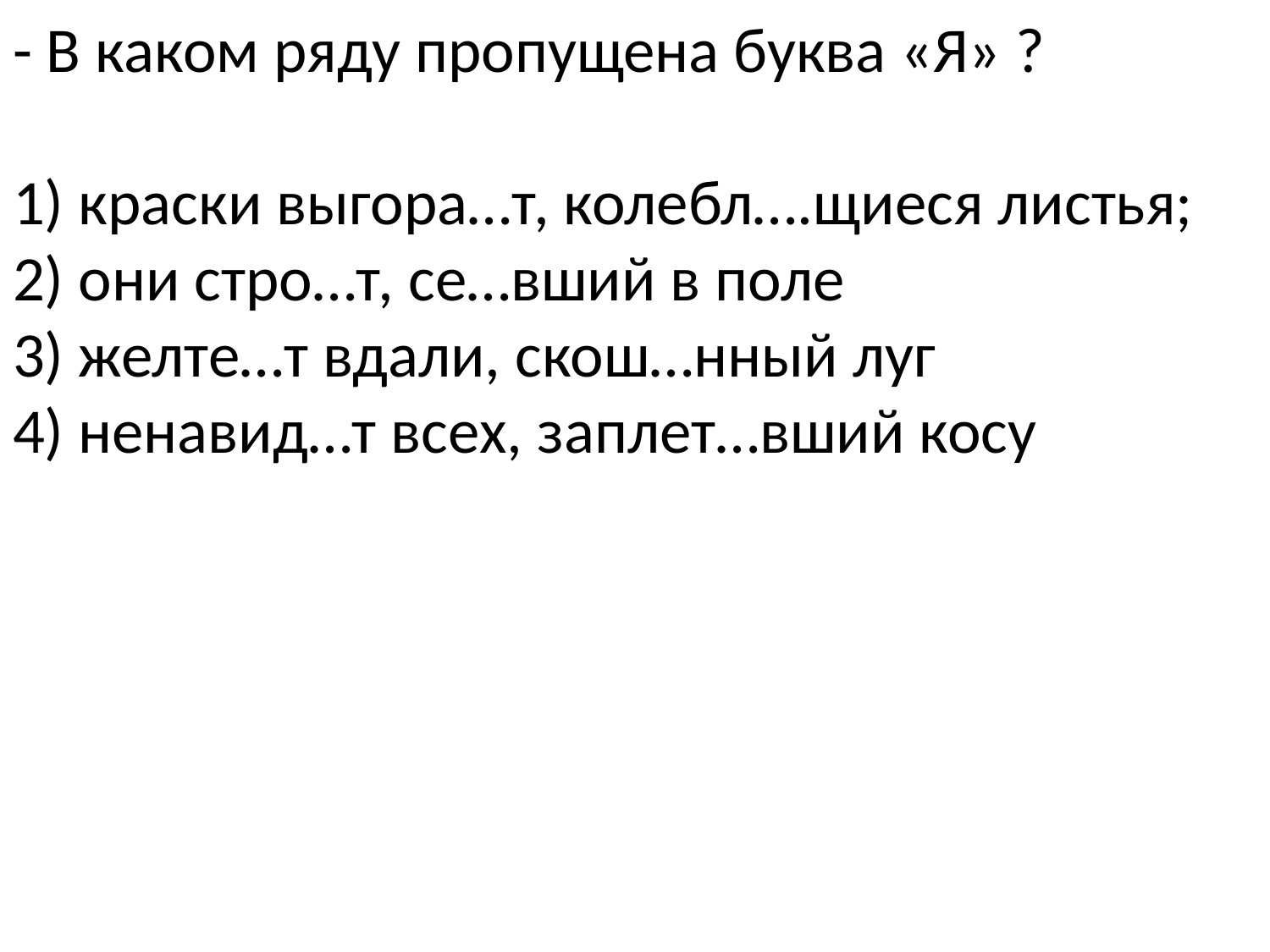

- В каком ряду пропущена буква «Я» ?

1) краски выгора…т, колебл….щиеся листья;
2) они стро…т, се…вший в поле
3) желте…т вдали, скош…нный луг
4) ненавид…т всех, заплет…вший косу